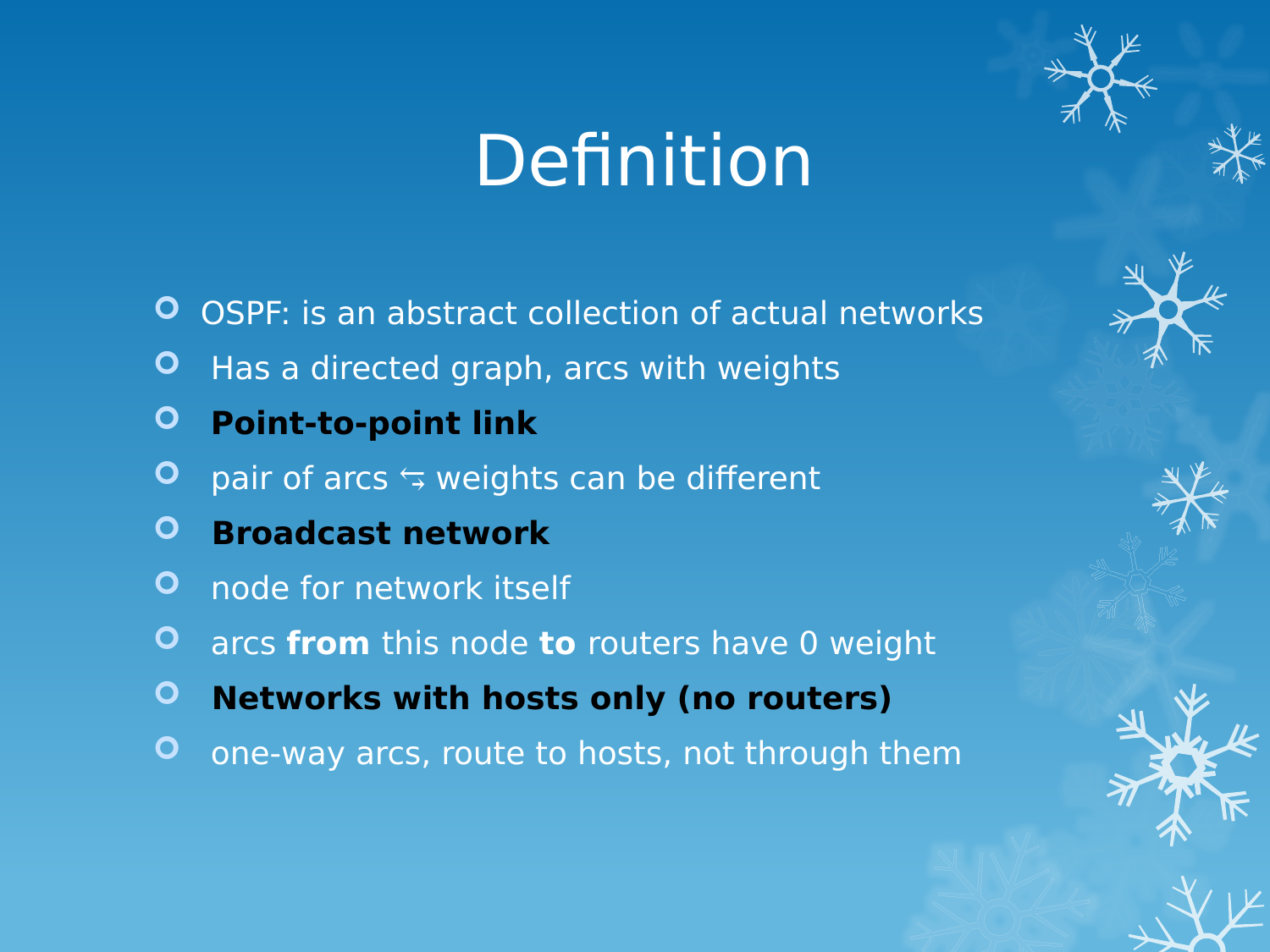

# Definition
OSPF: is an abstract collection of actual networks
 Has a directed graph, arcs with weights
 Point‐to‐point link
 pair of arcs ⥃ weights can be different
 Broadcast network
 node for network itself
 arcs from this node to routers have 0 weight
 Networks with hosts only (no routers)
 one‐way arcs, route to hosts, not through them